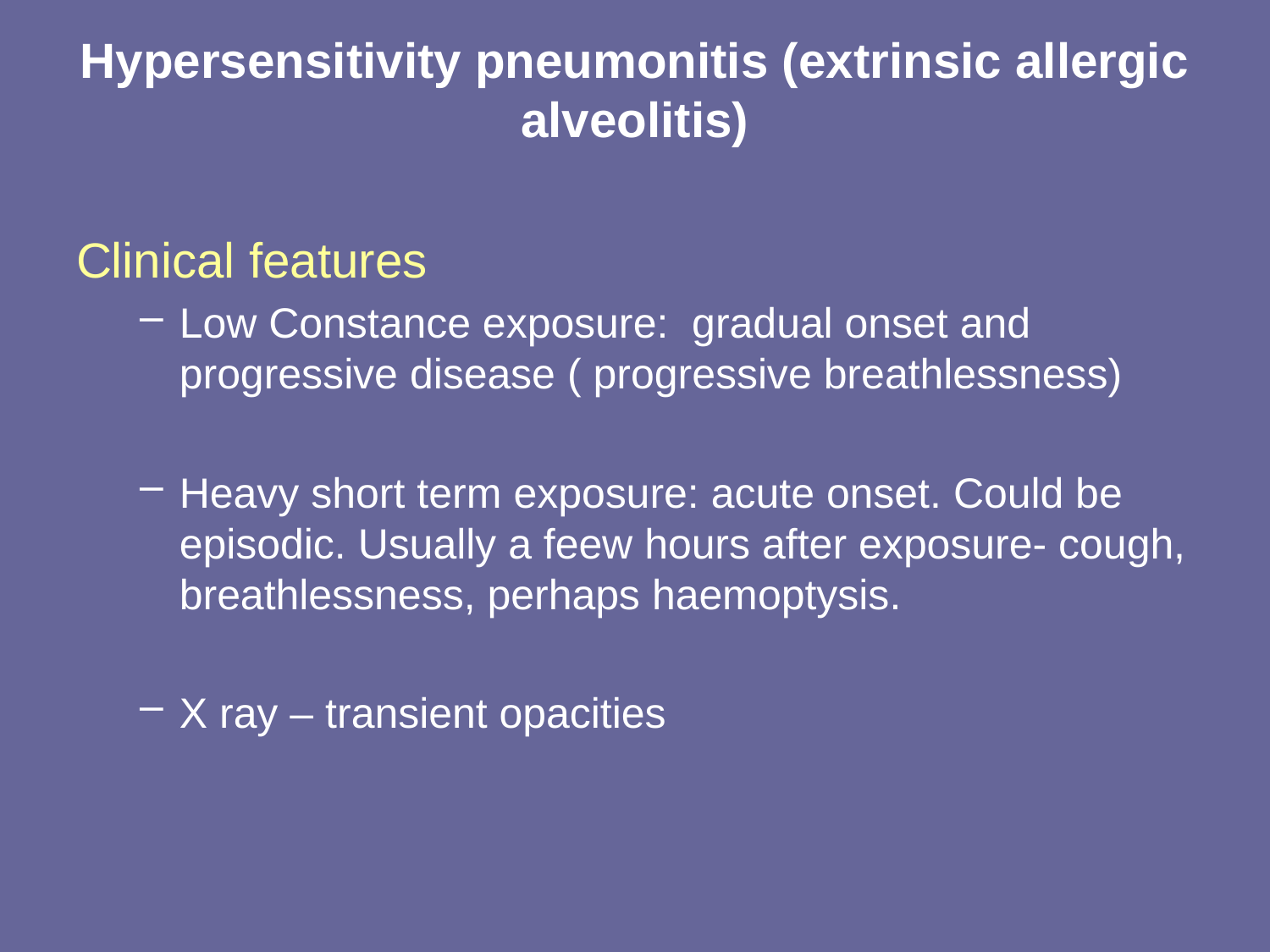

# Hypersensitivity pneumonitis (extrinsic allergic alveolitis)
Clinical features
Low Constance exposure:  gradual onset and progressive disease ( progressive breathlessness)

Heavy short term exposure: acute onset. Could be episodic. Usually a feew hours after exposure- cough, breathlessness, perhaps haemoptysis.

X ray – transient opacities